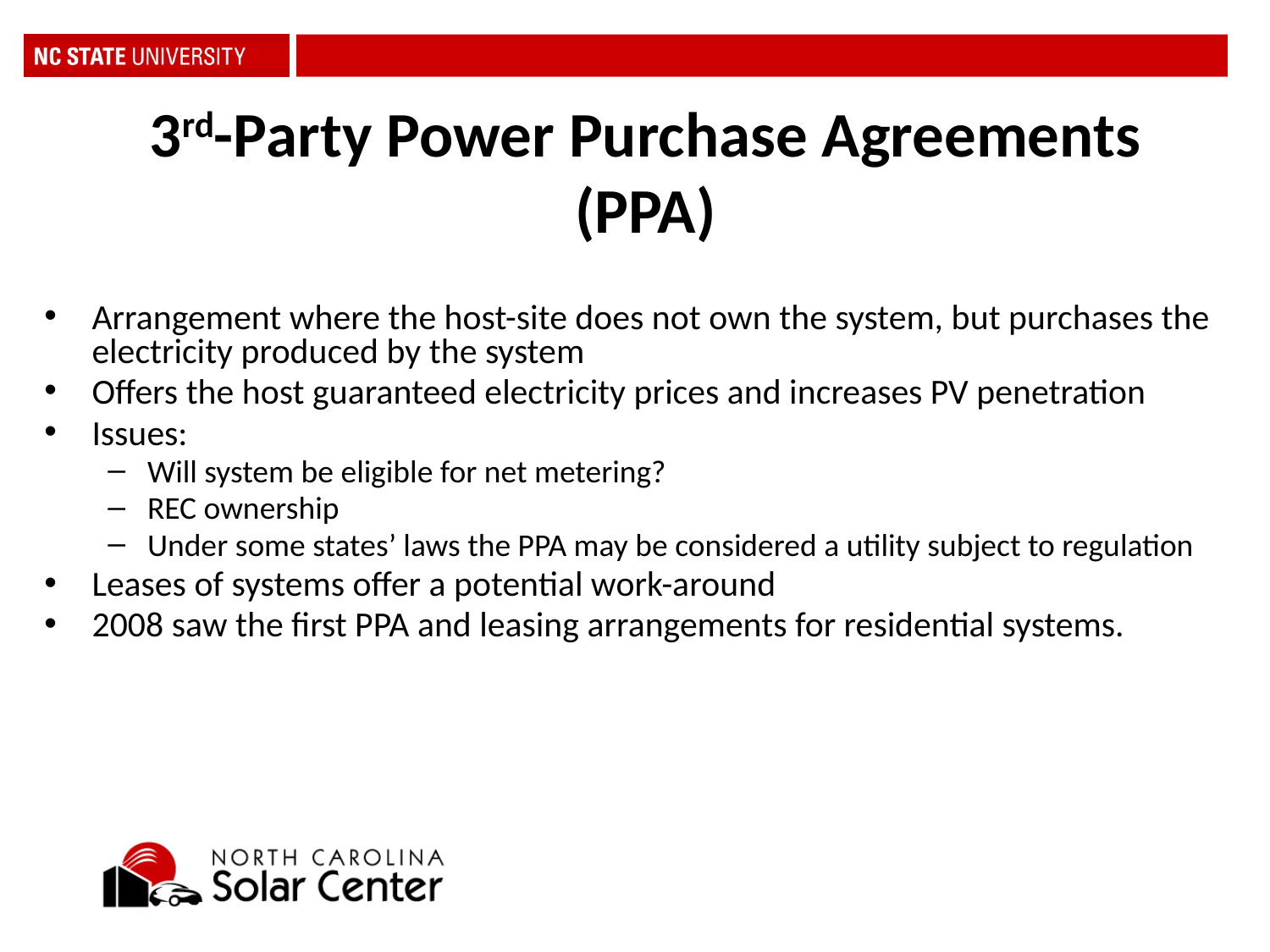

3rd-Party Power Purchase Agreements (PPA)
Arrangement where the host-site does not own the system, but purchases the electricity produced by the system
Offers the host guaranteed electricity prices and increases PV penetration
Issues:
Will system be eligible for net metering?
REC ownership
Under some states’ laws the PPA may be considered a utility subject to regulation
Leases of systems offer a potential work-around
2008 saw the first PPA and leasing arrangements for residential systems.